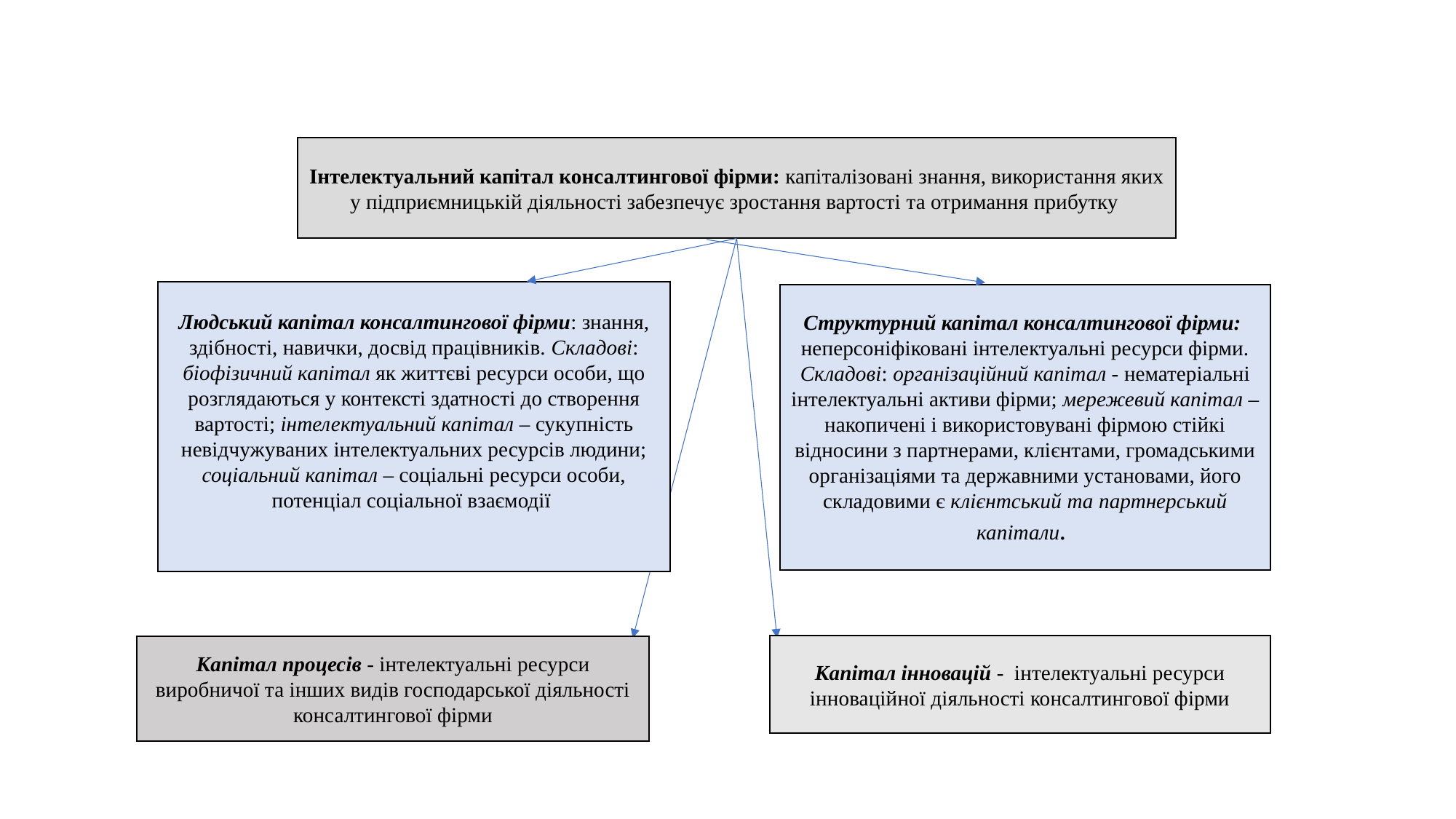

Інтелектуальний капітал консалтингової фірми: капіталізовані знання, використання яких у підприємницькій діяльності забезпечує зростання вартості та отримання прибутку
Людський капітал консалтингової фірми: знання, здібності, навички, досвід працівників. Складові: біофізичний капітал як життєві ресурси особи, що розглядаються у контексті здатності до створення вартості; інтелектуальний капітал – сукупність невідчужуваних інтелектуальних ресурсів людини; соціальний капітал – соціальні ресурси особи, потенціал соціальної взаємодії

Структурний капітал консалтингової фірми:  неперсоніфіковані інтелектуальні ресурси фірми. Складові: організаційний капітал - нематеріальні інтелектуальні активи фірми; мережевий капітал – накопичені і використовувані фірмою стійкі відносини з партнерами, клієнтами, громадськими організаціями та державними установами, його складовими є клієнтський та партнерський капітали.

Капітал інновацій -  інтелектуальні ресурси інноваційної діяльності консалтингової фірми
Капітал процесів - інтелектуальні ресурси виробничої та інших видів господарської діяльності консалтингової фірми